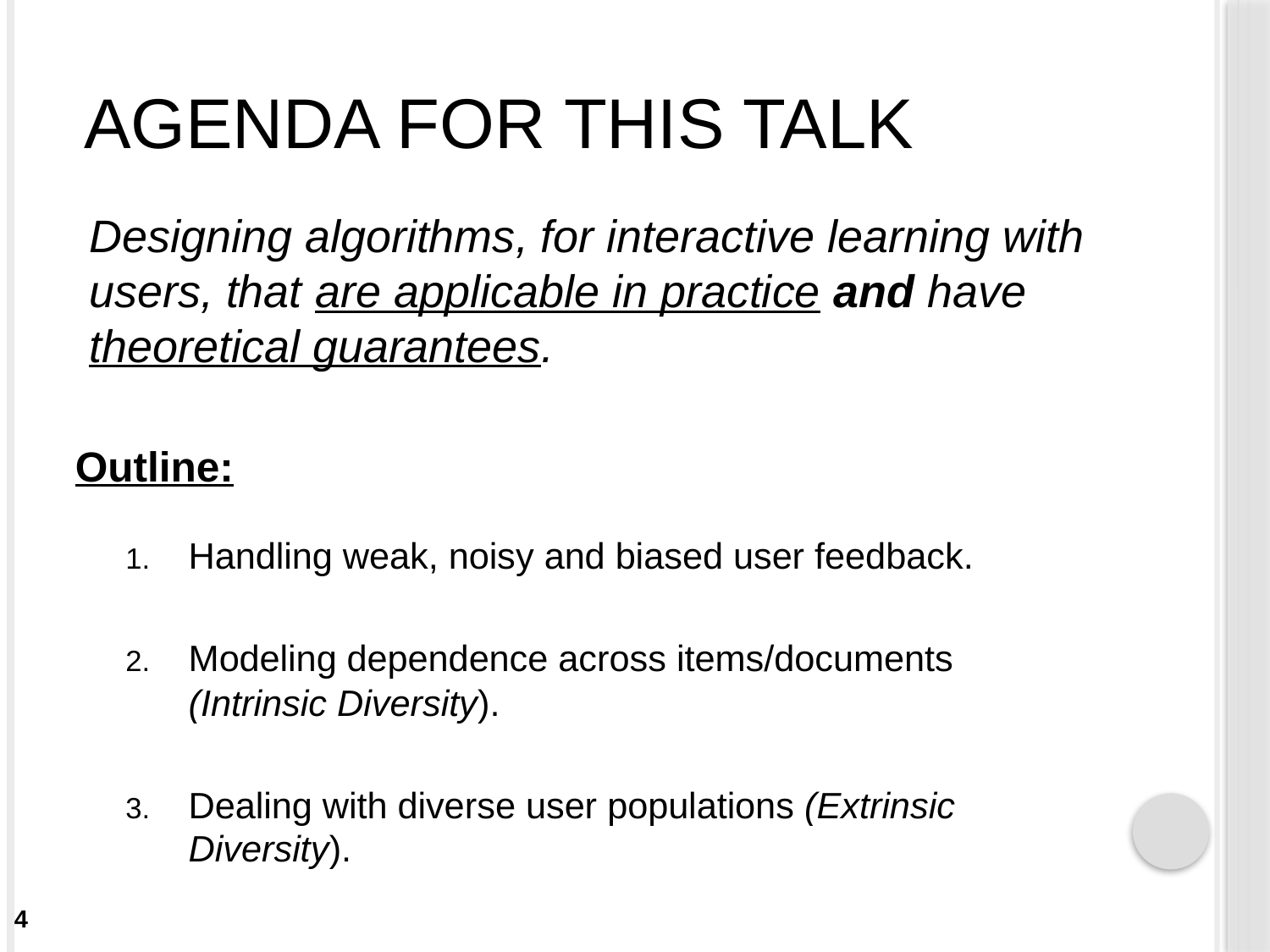

# Agenda For This Talk
Designing algorithms, for interactive learning with users, that are applicable in practice and have theoretical guarantees.
Outline:

Handling weak, noisy and biased user feedback.

Modeling dependence across items/documents (Intrinsic Diversity).

Dealing with diverse user populations (Extrinsic Diversity).